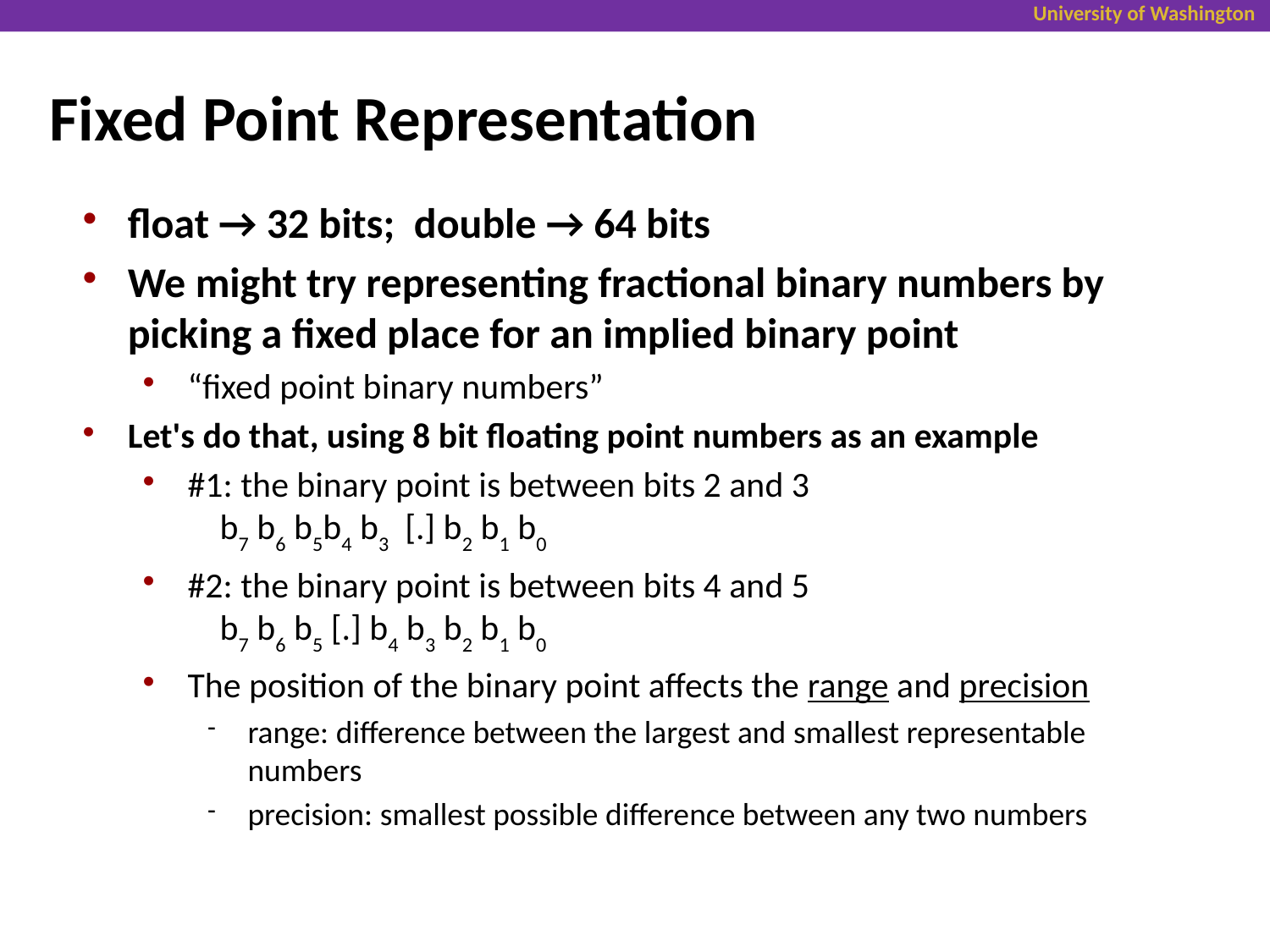

# Fixed Point Representation
float → 32 bits;  double → 64 bits
We might try representing fractional binary numbers by picking a fixed place for an implied binary point
“fixed point binary numbers”
Let's do that, using 8 bit floating point numbers as an example
#1: the binary point is between bits 2 and 3
    b7 b6 b5b4 b3  [.] b2 b1 b0
#2: the binary point is between bits 4 and 5
    b7 b6 b5 [.] b4 b3 b2 b1 b0
The position of the binary point affects the range and precision
range: difference between the largest and smallest representable numbers
precision: smallest possible difference between any two numbers